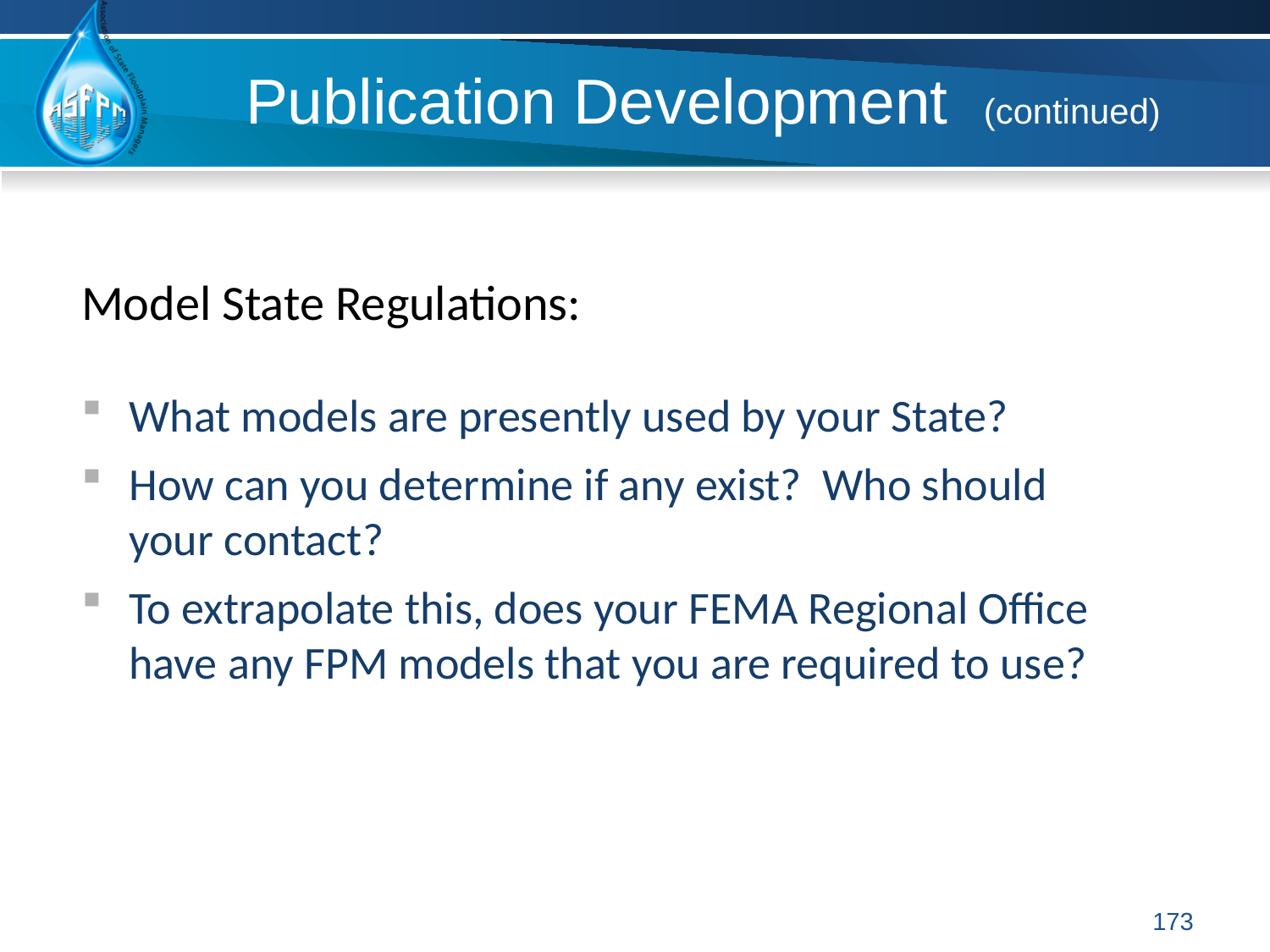

# Publication Development  (continued)

Model State Regulations:

What models are presently used by your State?
How can you determine if any exist?  Who should your contact?
To extrapolate this, does your FEMA Regional Office have any FPM models that you are required to use?

173